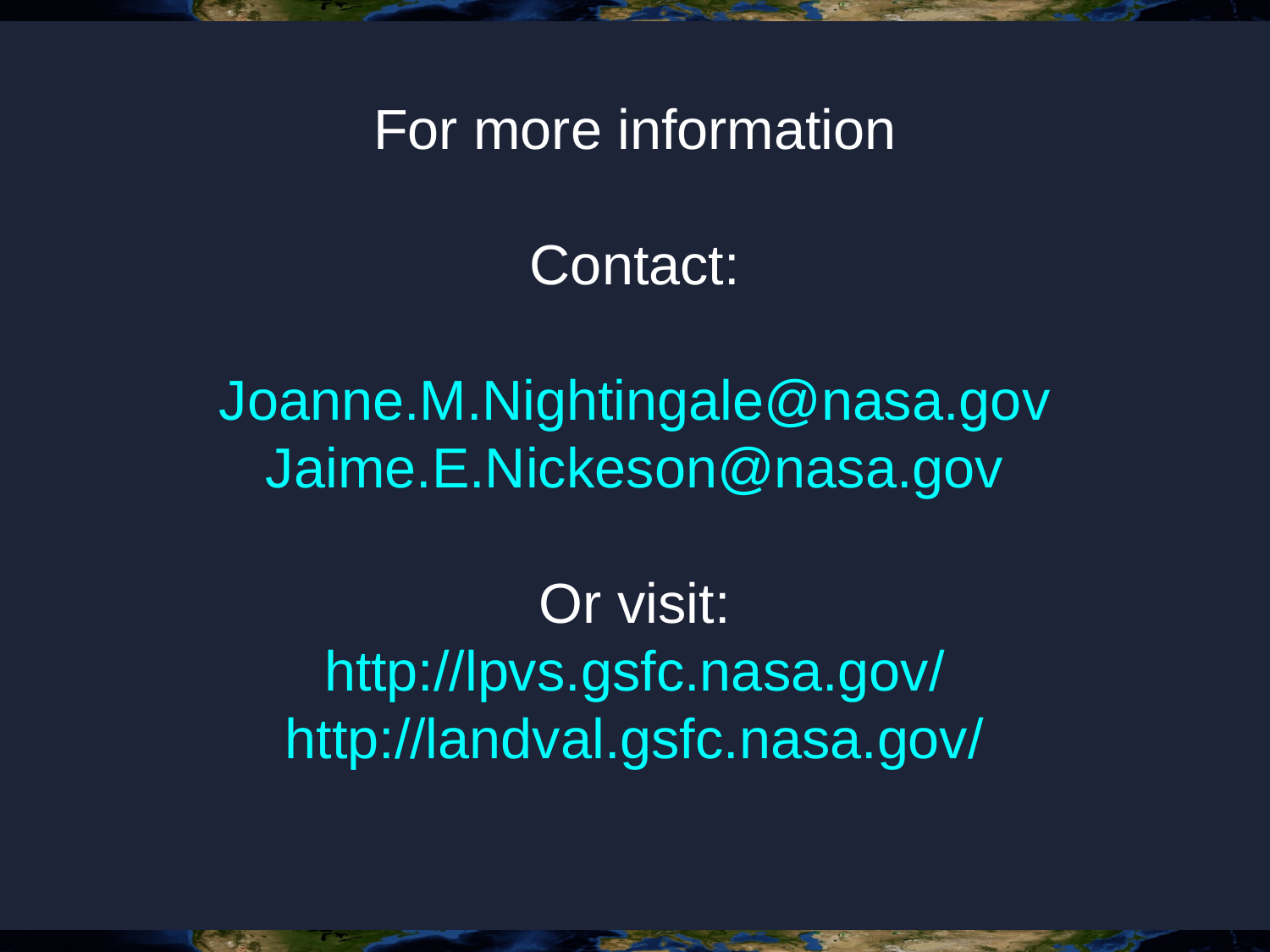

# For more information Contact: Joanne.M.Nightingale@nasa.gov Jaime.E.Nickeson@nasa.gov Or visit: http://lpvs.gsfc.nasa.gov/ http://landval.gsfc.nasa.gov/